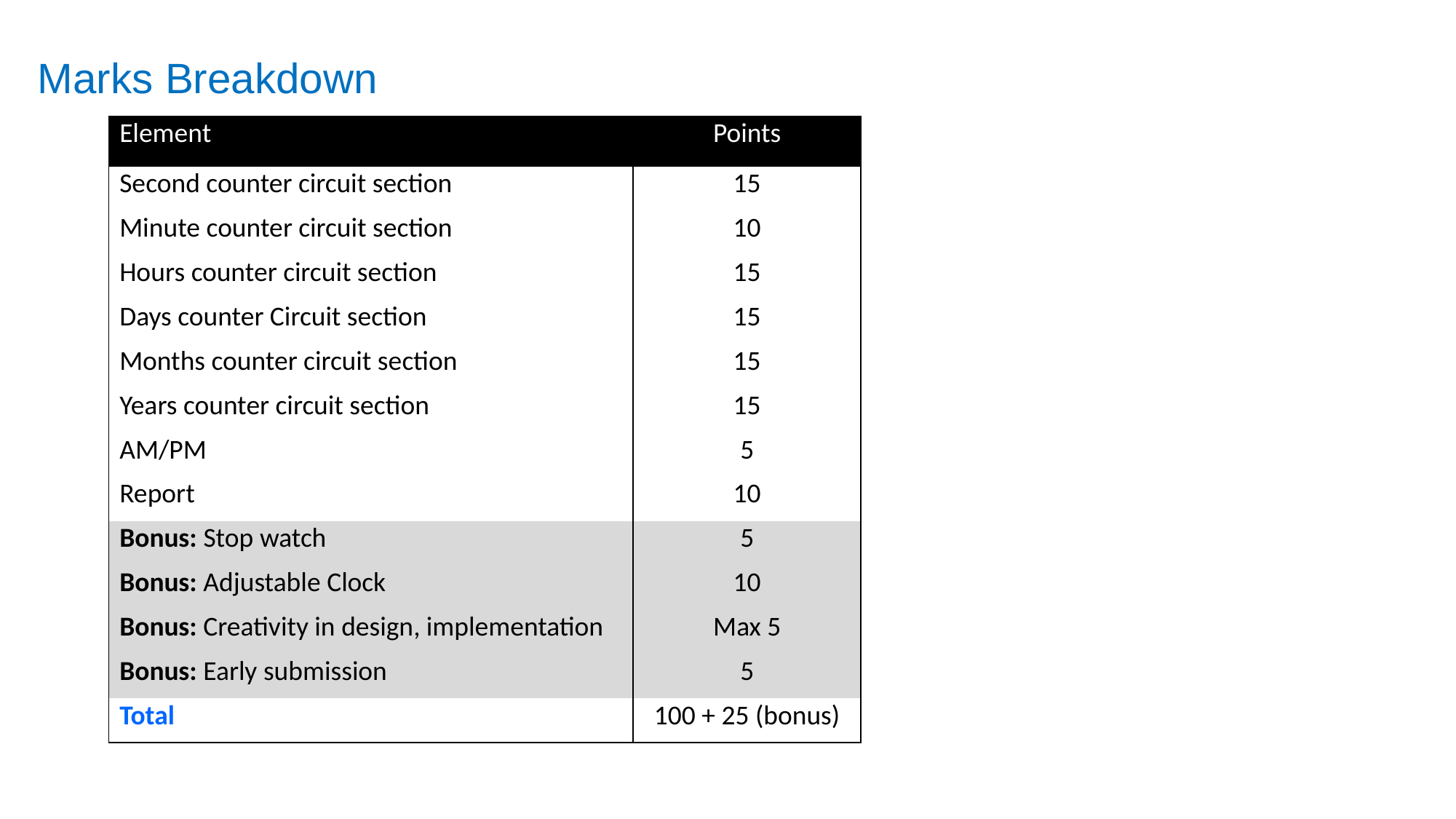

Marks Breakdown

| Element | Points |
| --- | --- |
| Second counter circuit section | 15 |
| Minute counter circuit section | 10 |
| Hours counter circuit section | 15 |
| Days counter Circuit section | 15 |
| Months counter circuit section | 15 |
| Years counter circuit section | 15 |
| AM/PM | 5 |
| Report | 10 |
| Bonus: Stop watch | 5 |
| Bonus: Adjustable Clock | 10 |
| Bonus: Creativity in design, implementation | Max 5 |
| Bonus: Early submission | 5 |
| Total | 100 + 25 (bonus) |